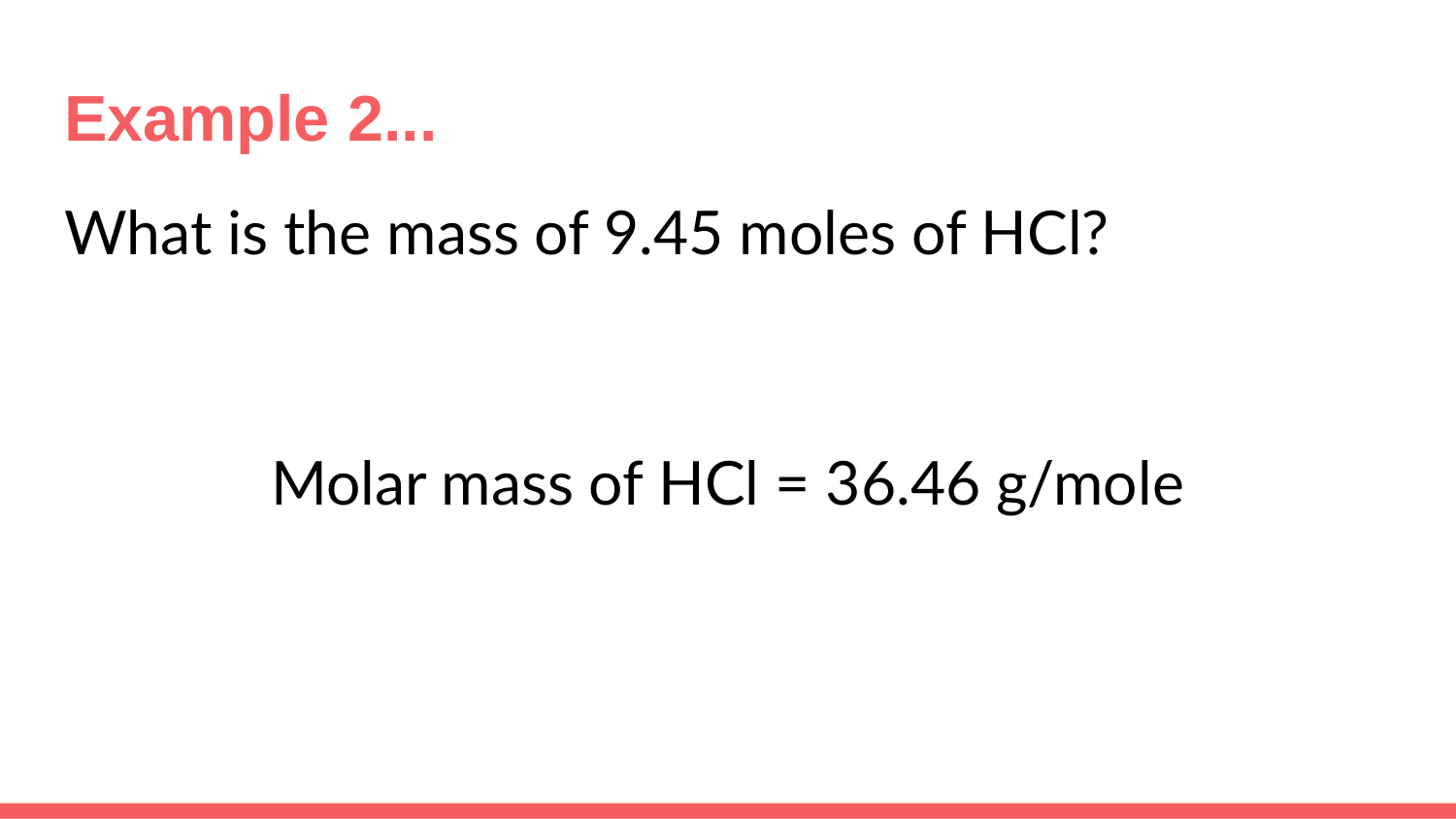

# Example 2...
What is the mass of 9.45 moles of HCl?

Molar mass of HCl = 36.46 g/mole